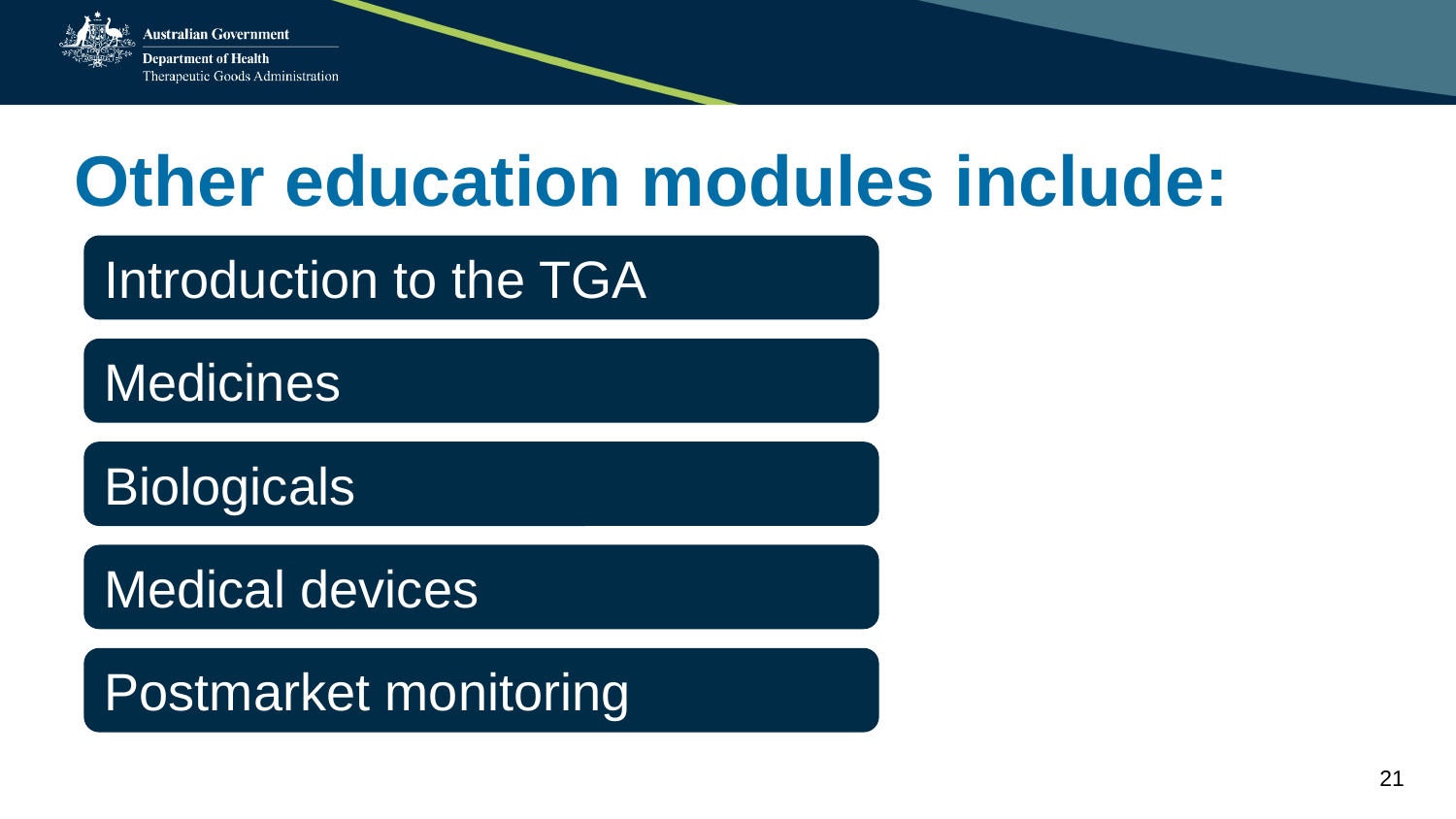

# Other education modules include:
Introduction to the TGA
Medicines
Biologicals
Medical devices
Postmarket monitoring
21